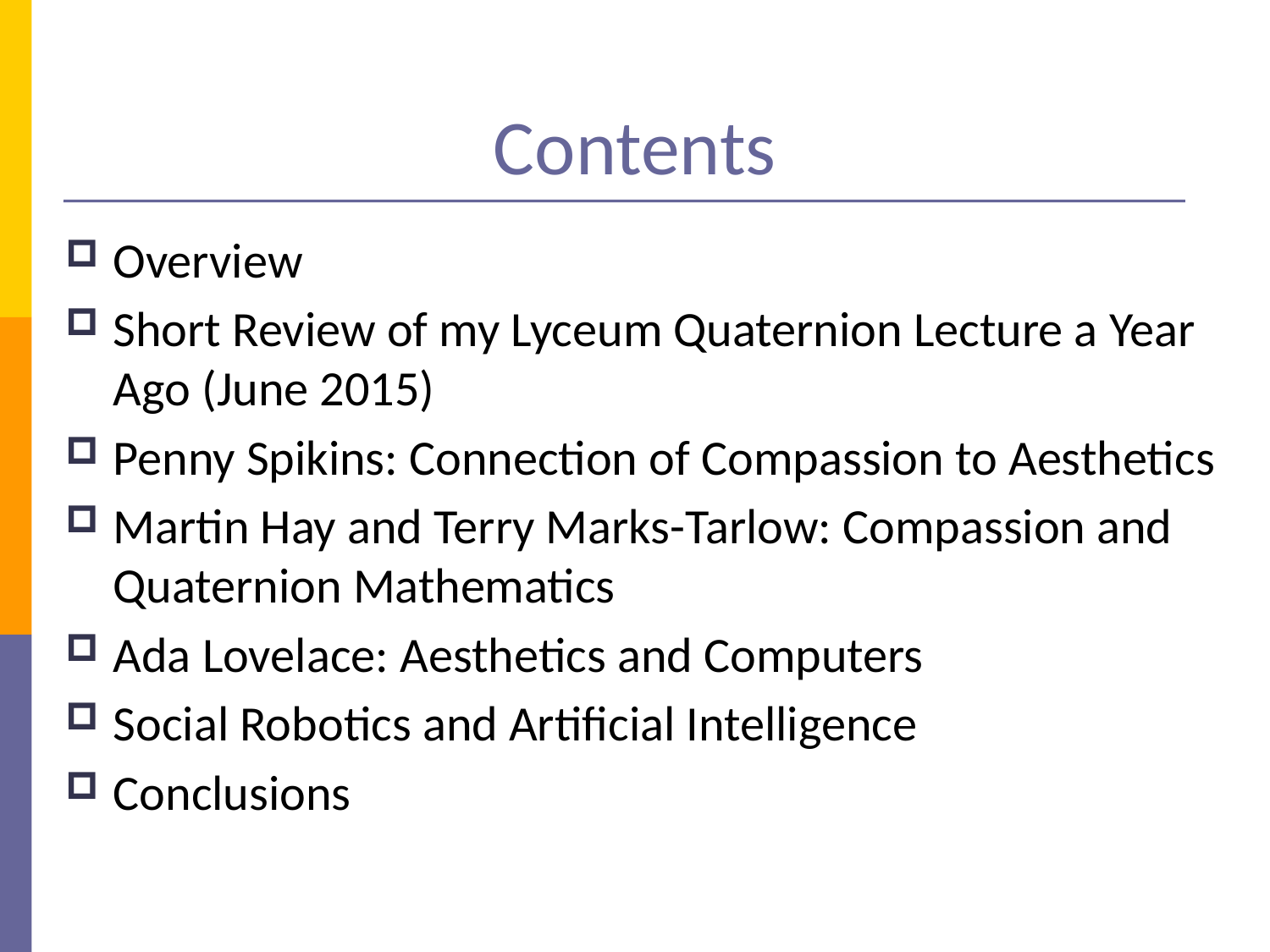

# Contents
Overview
Short Review of my Lyceum Quaternion Lecture a Year Ago (June 2015)
Penny Spikins: Connection of Compassion to Aesthetics
Martin Hay and Terry Marks-Tarlow: Compassion and Quaternion Mathematics
Ada Lovelace: Aesthetics and Computers
Social Robotics and Artificial Intelligence
Conclusions